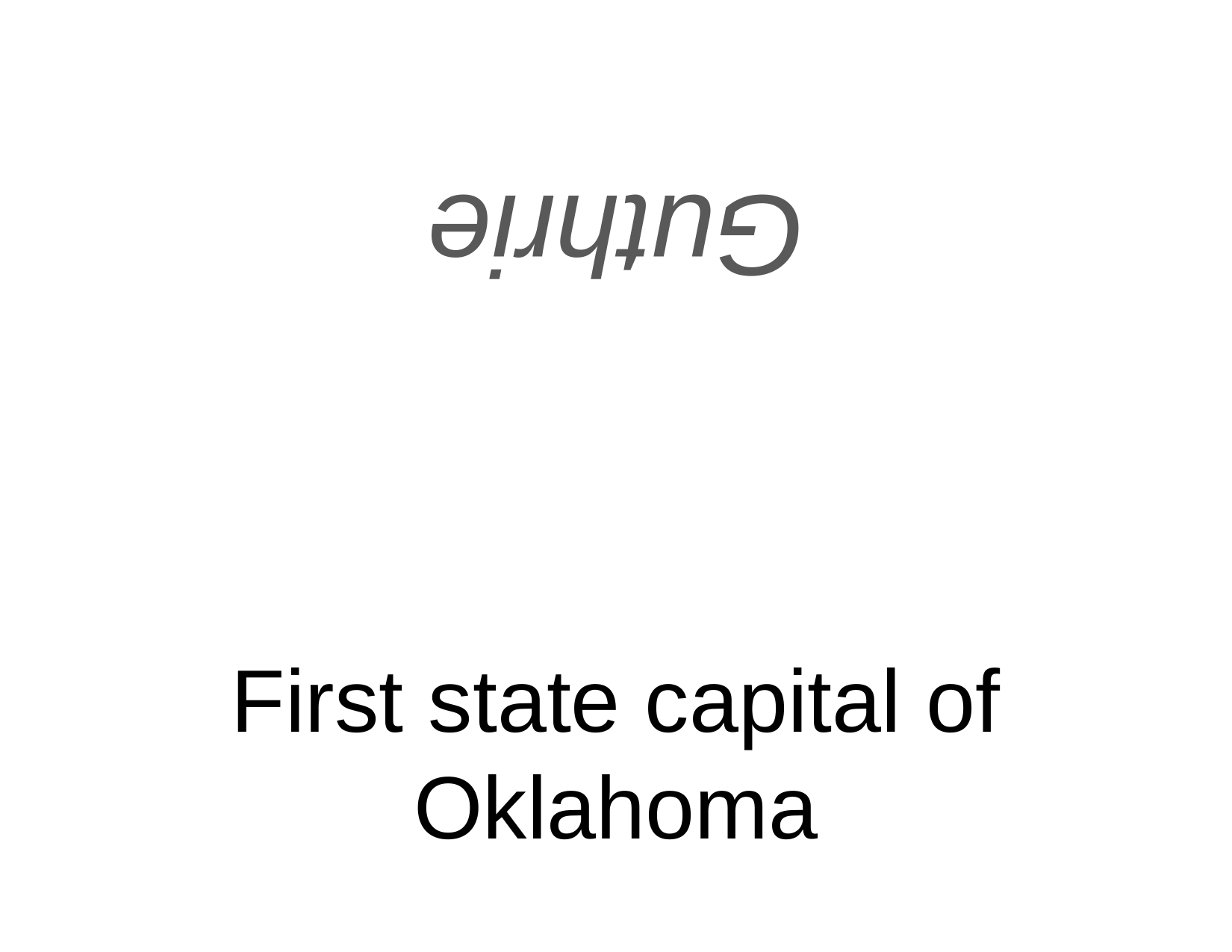

Guthrie
# First state capital of Oklahoma